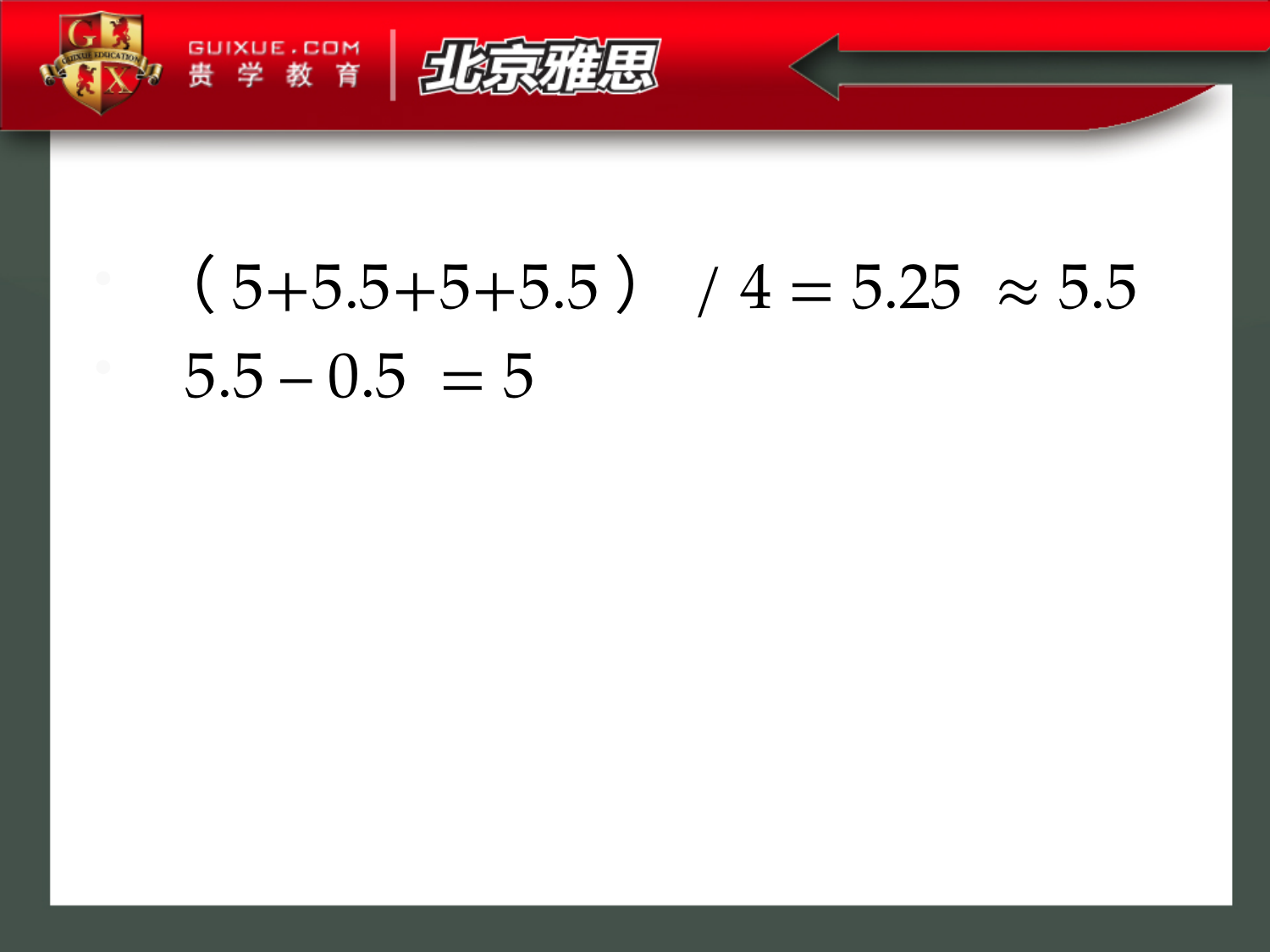

（5+5.5+5+5.5）/ 4 = 5.25  ≈ 5.5
  5.5 – 0.5  = 5